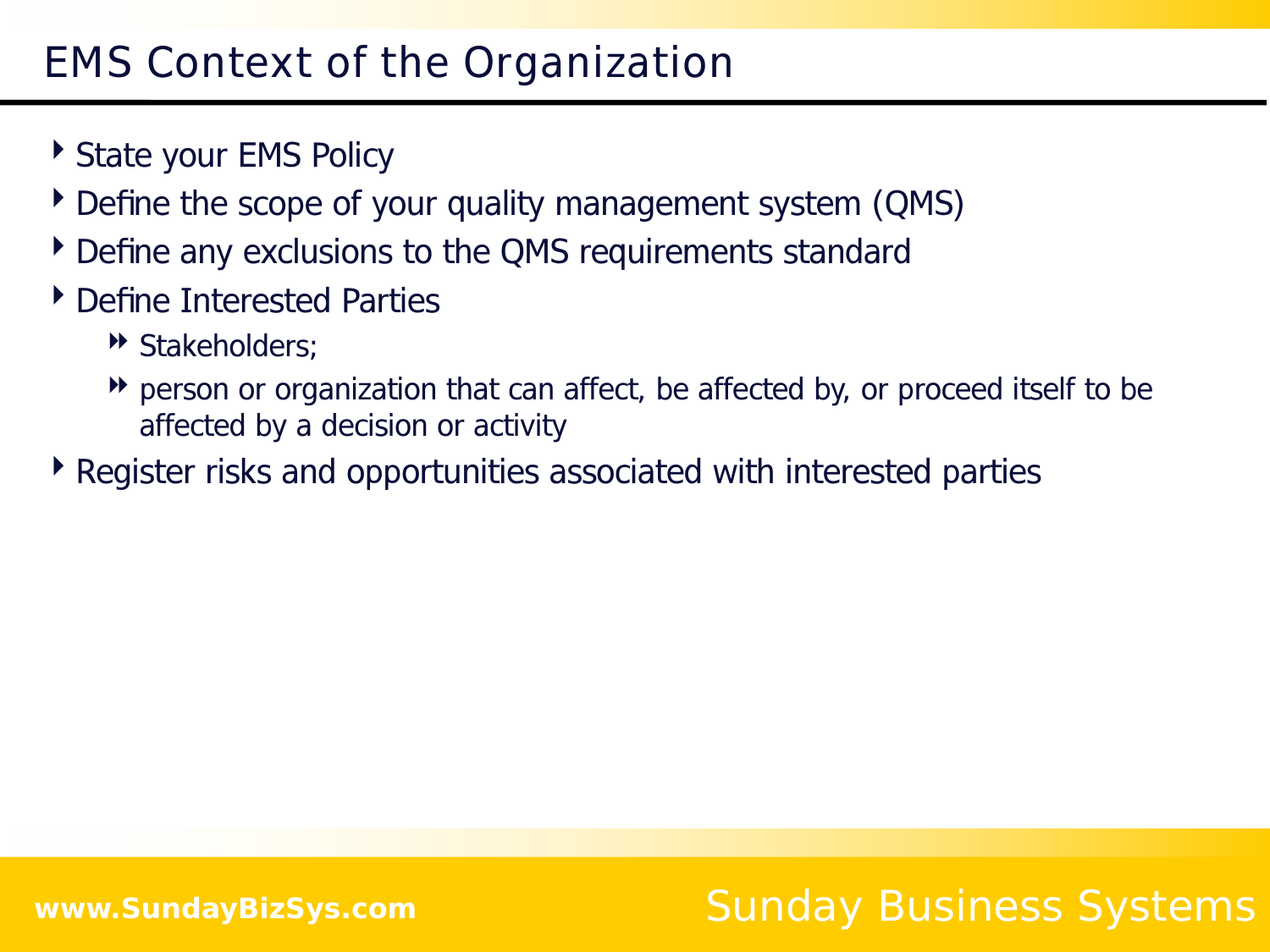

# EMS Context of the Organization
State your EMS Policy
Define the scope of your quality management system (QMS)
Define any exclusions to the QMS requirements standard
Define Interested Parties
Stakeholders;
person or organization that can affect, be affected by, or proceed itself to be affected by a decision or activity
Register risks and opportunities associated with interested parties